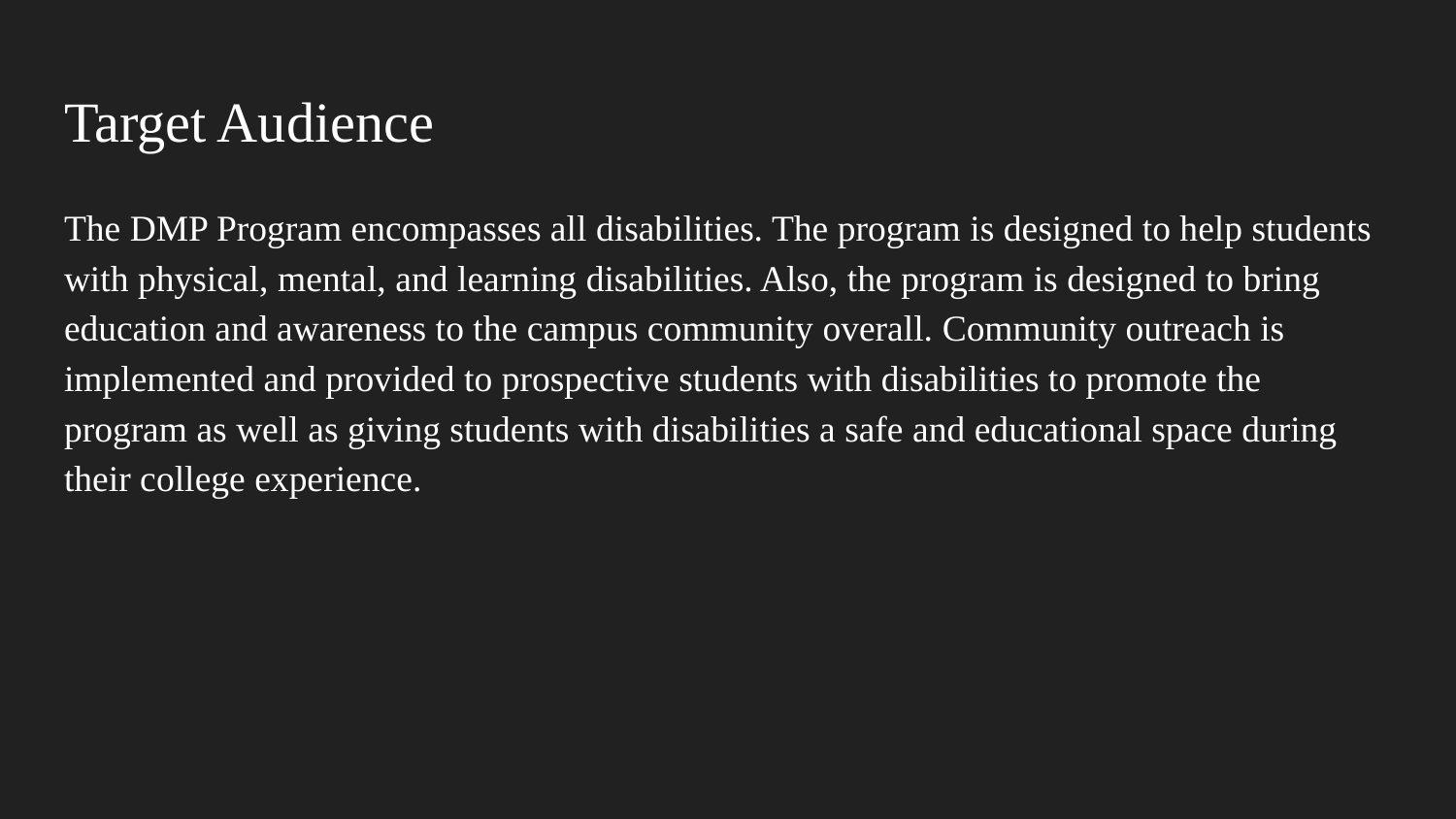

# Target Audience
The DMP Program encompasses all disabilities. The program is designed to help students with physical, mental, and learning disabilities. Also, the program is designed to bring education and awareness to the campus community overall. Community outreach is implemented and provided to prospective students with disabilities to promote the program as well as giving students with disabilities a safe and educational space during their college experience.